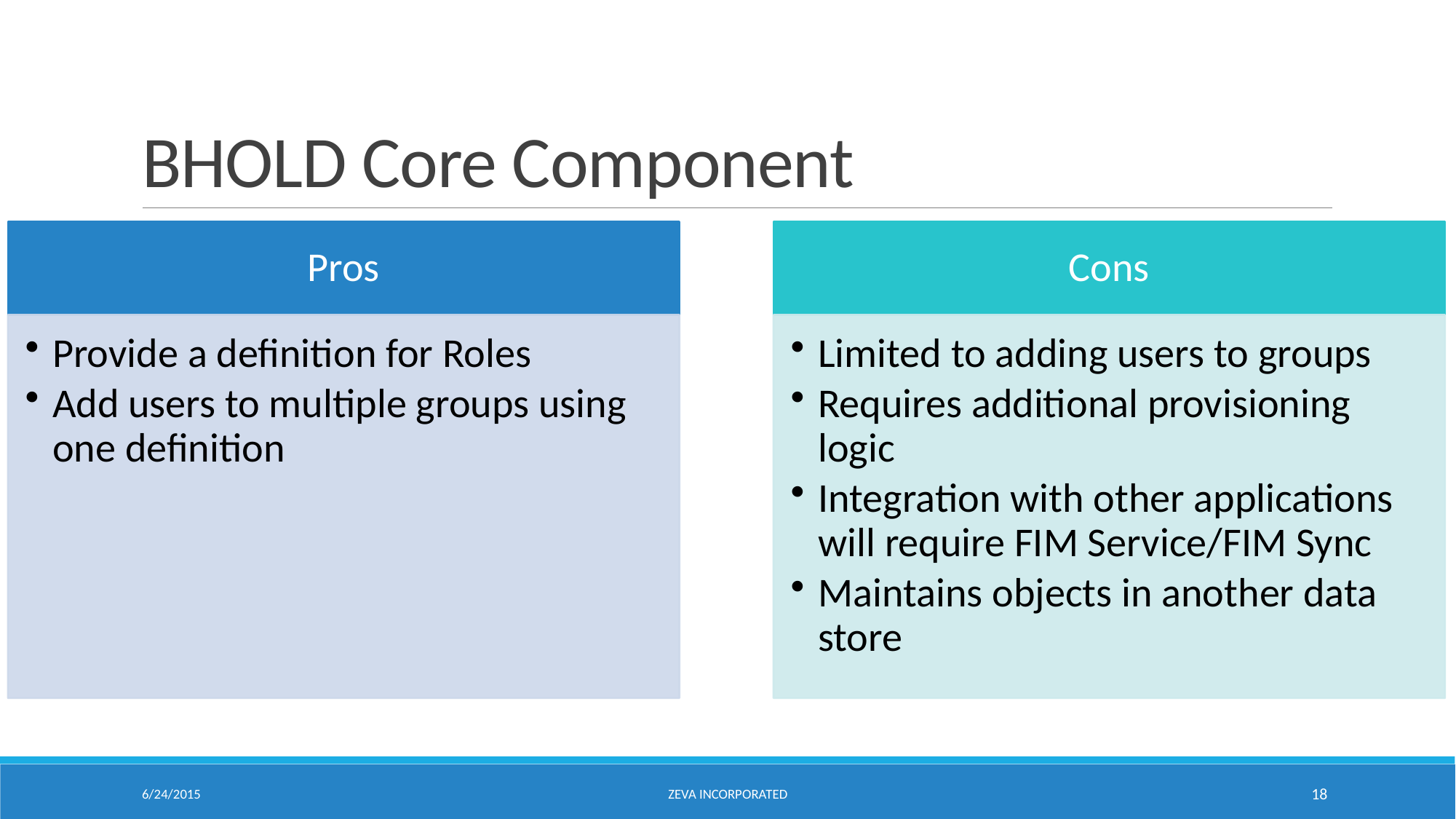

# BHOLD Core Component
Pros
Provide a definition for Roles
Add users to multiple groups using one definition
Cons
Limited to adding users to groups
Requires additional provisioning logic
Integration with other applications will require FIM Service/FIM Sync
Maintains objects in another data store
6/24/2015
Zeva Incorporated
18